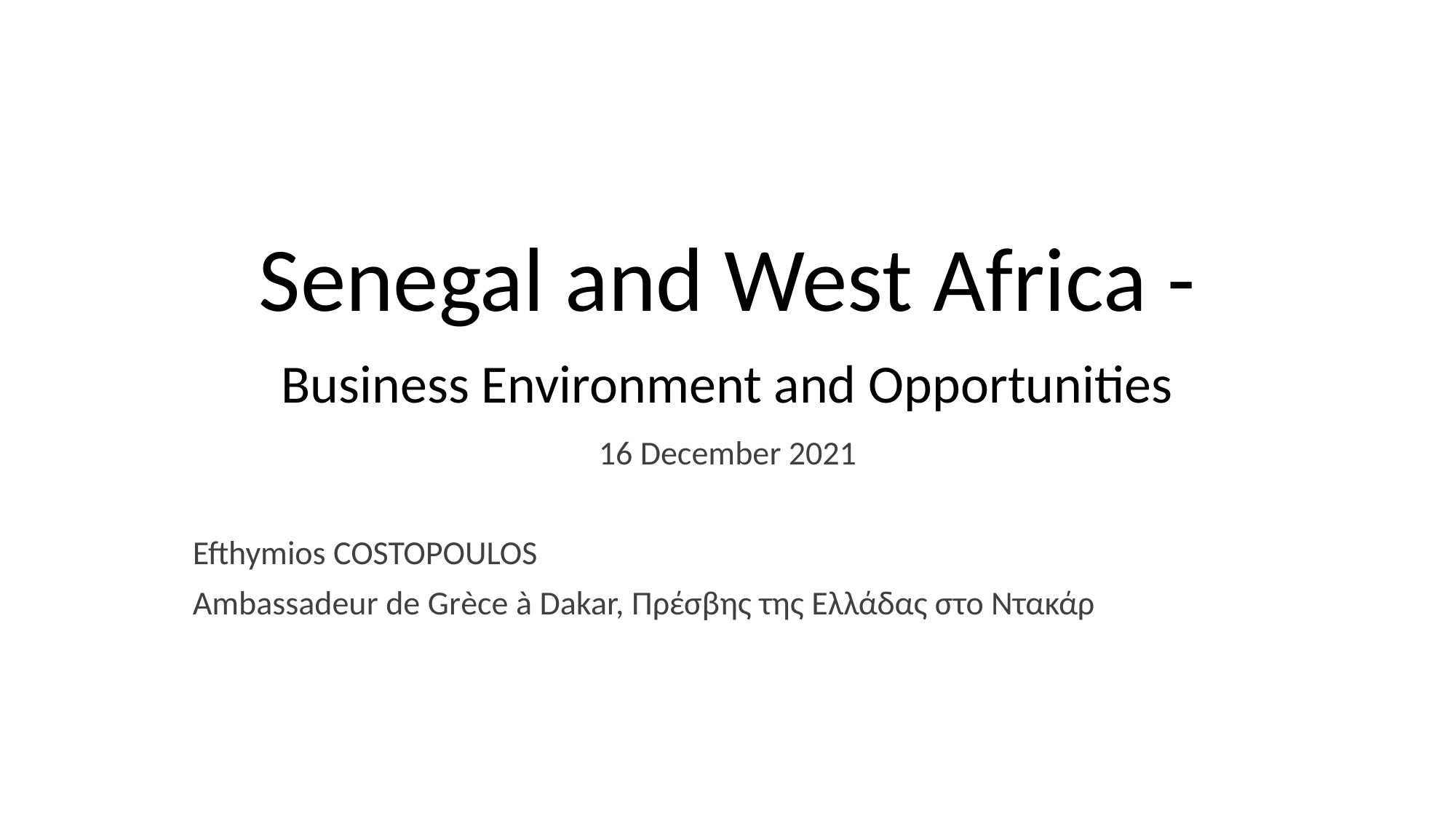

# Senegal and West Africa - Business Environment and Opportunities
16 December 2021

Efthymios COSTOPOULOS
Ambassadeur de Grèce à Dakar, Πρέσβης της Ελλάδας στο Ντακάρ